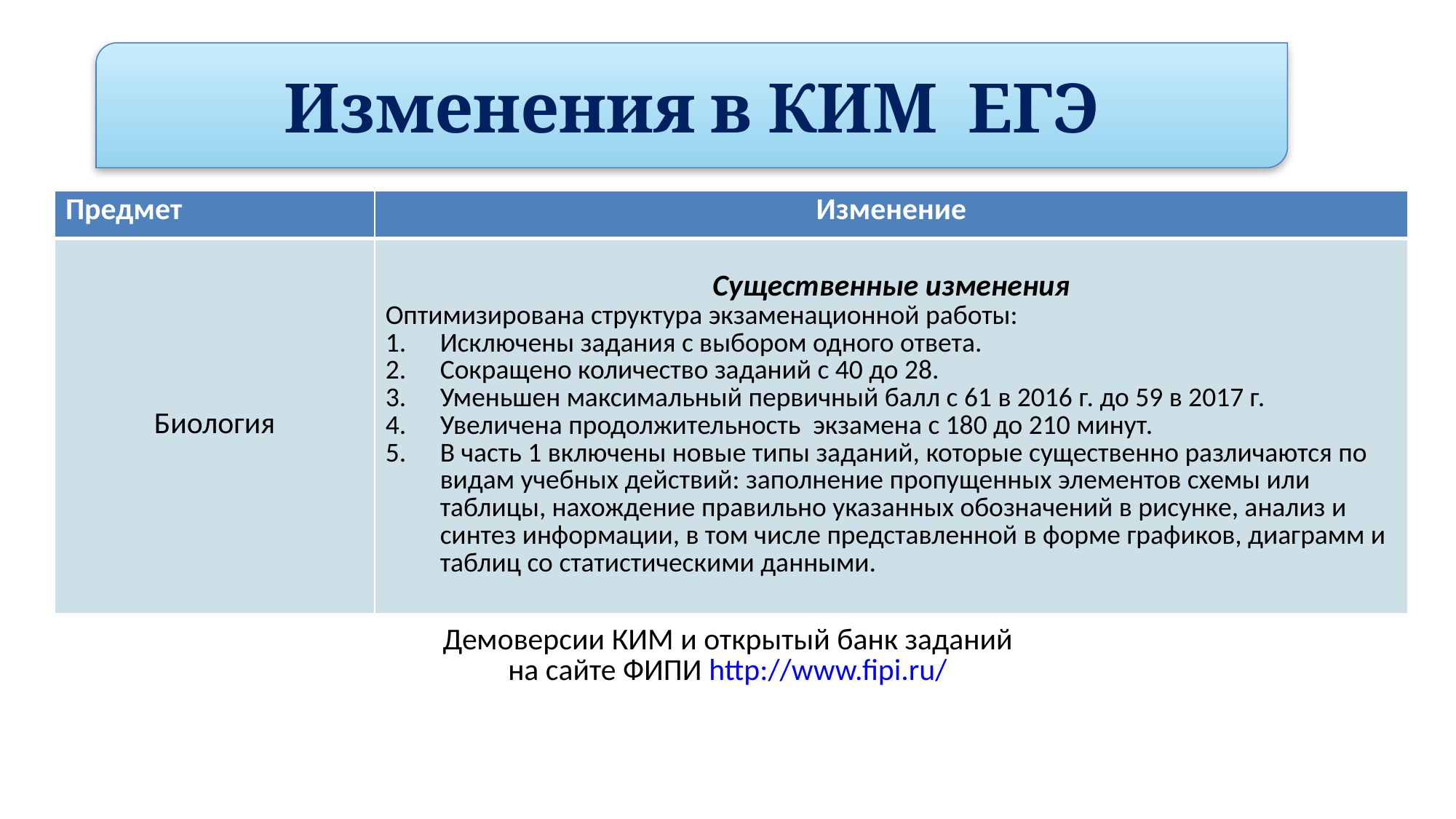

Изменения в КИМ  ЕГЭ
| Предмет | Изменение |
| --- | --- |
| Биология | Существенные изменения Оптимизирована структура экзаменационной работы: Исключены задания с выбором одного ответа. Сокращено количество заданий с 40 до 28. Уменьшен максимальный первичный балл с 61 в 2016 г. до 59 в 2017 г. Увеличена продолжительность экзамена с 180 до 210 минут. В часть 1 включены новые типы заданий, которые существенно различаются по видам учебных действий: заполнение пропущенных элементов схемы или таблицы, нахождение правильно указанных обозначений в рисунке, анализ и синтез информации, в том числе представленной в форме графиков, диаграмм и таблиц со статистическими данными. |
| Демоверсии КИМ и открытый банк заданий на сайте ФИПИ http://www.fipi.ru/ |  |